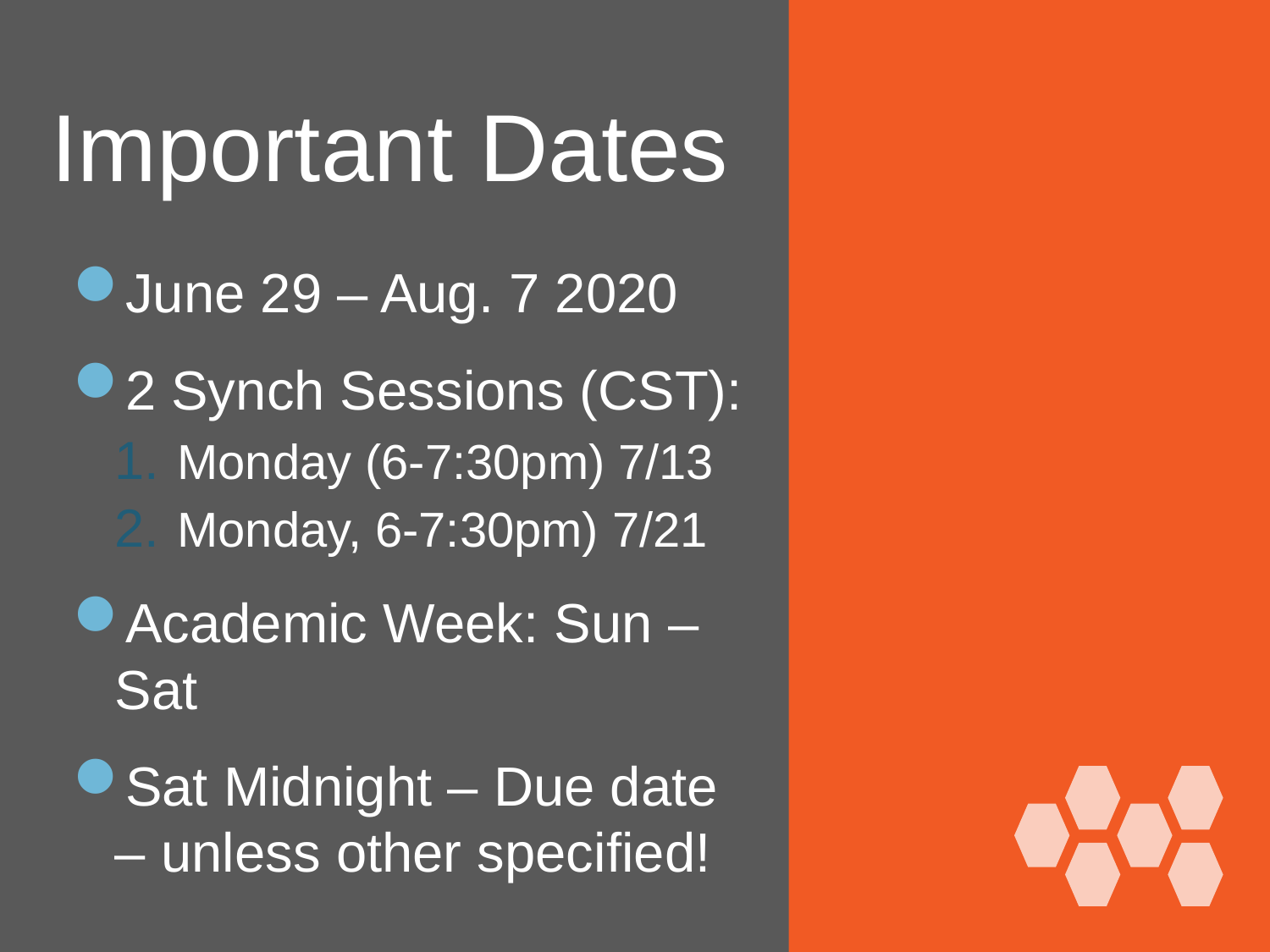

Important Dates
June 29 – Aug. 7 2020
2 Synch Sessions (CST):
Monday (6-7:30pm) 7/13
Monday, 6-7:30pm) 7/21
Academic Week: Sun – Sat
Sat Midnight – Due date – unless other specified!